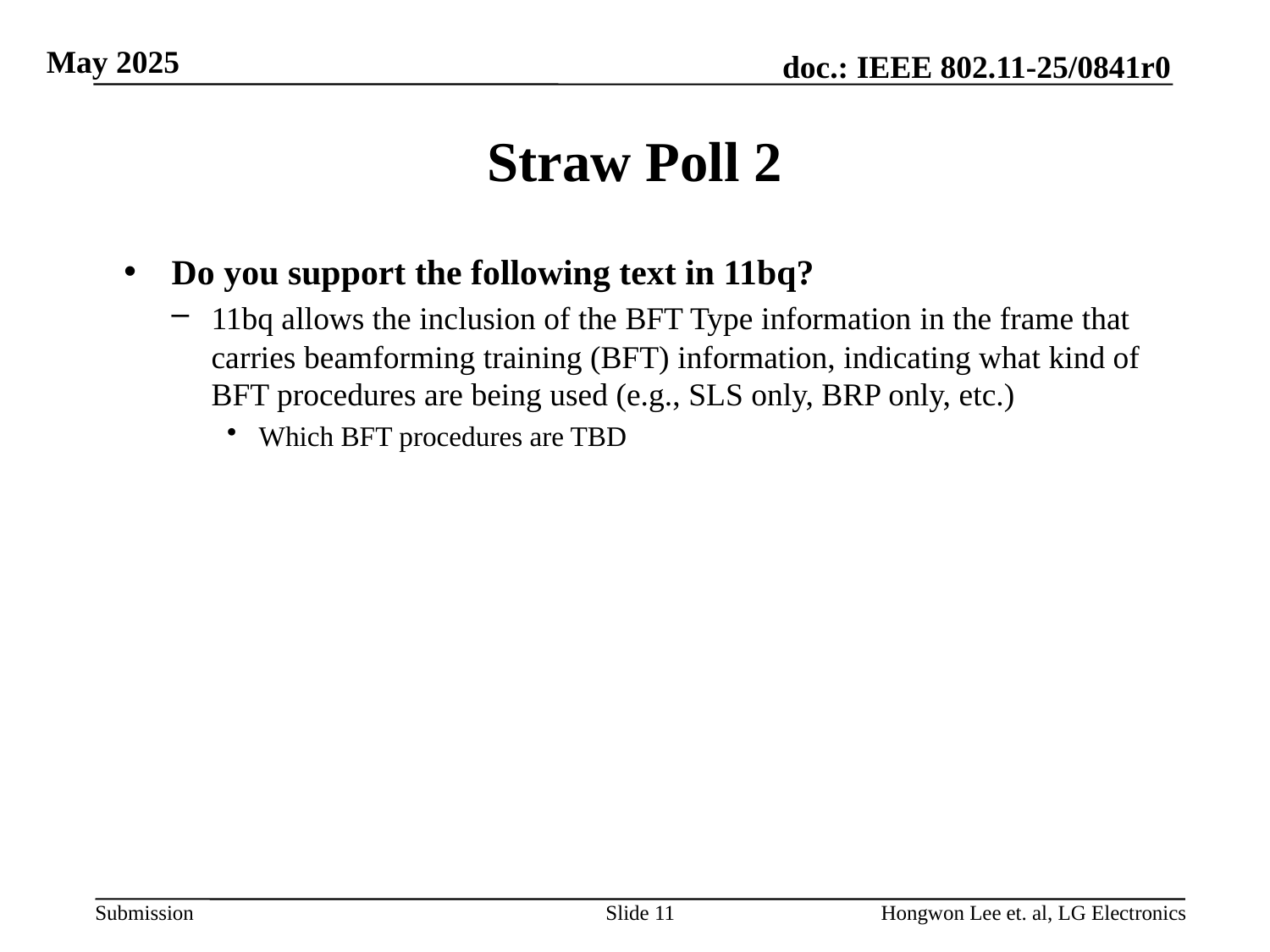

# Straw Poll 2
Do you support the following text in 11bq?
11bq allows the inclusion of the BFT Type information in the frame that carries beamforming training (BFT) information, indicating what kind of BFT procedures are being used (e.g., SLS only, BRP only, etc.)
Which BFT procedures are TBD
Slide 11
Hongwon Lee et. al, LG Electronics